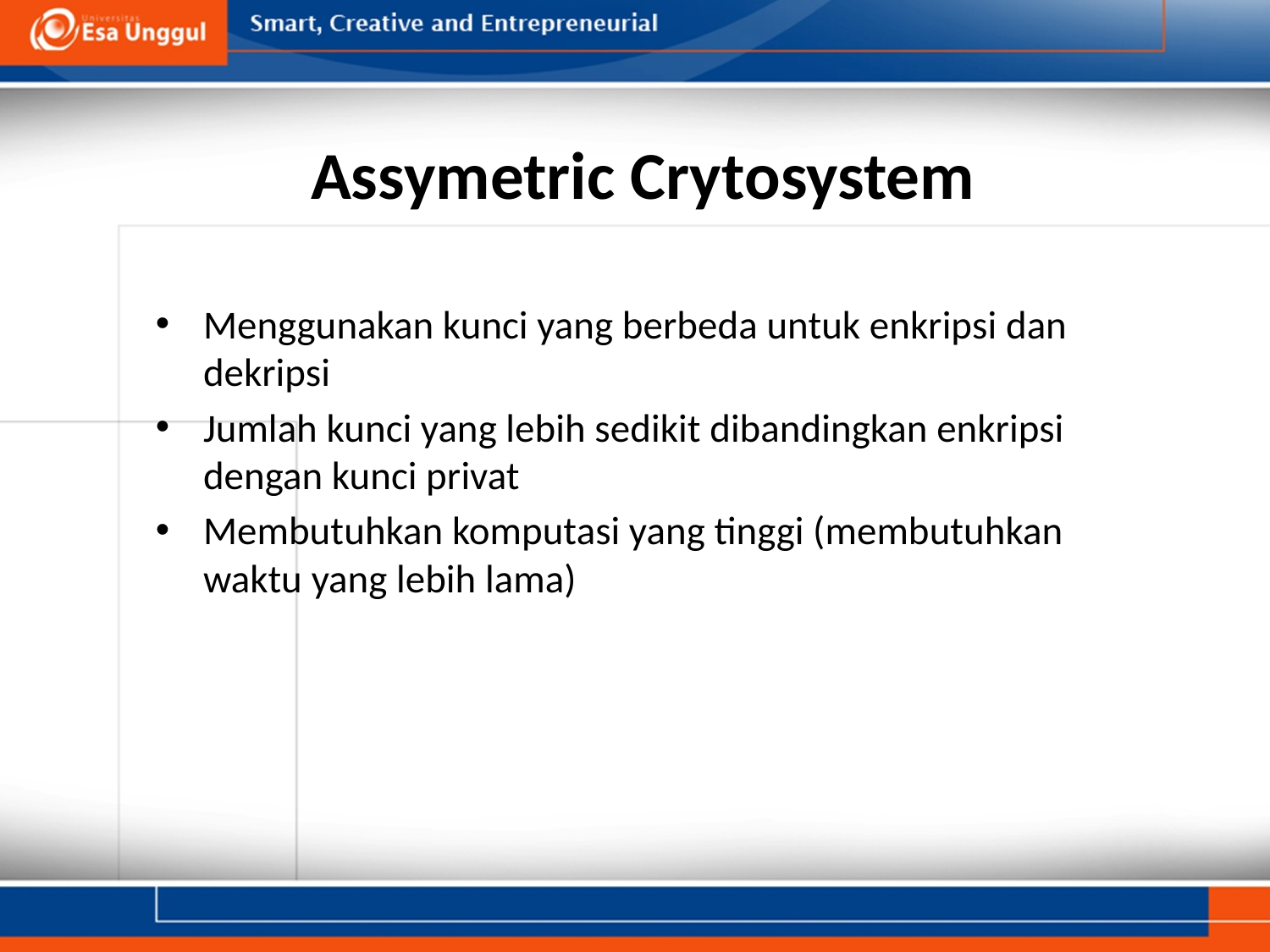

# Assymetric Crytosystem
Menggunakan kunci yang berbeda untuk enkripsi dan dekripsi
Jumlah kunci yang lebih sedikit dibandingkan enkripsi dengan kunci privat
Membutuhkan komputasi yang tinggi (membutuhkan waktu yang lebih lama)